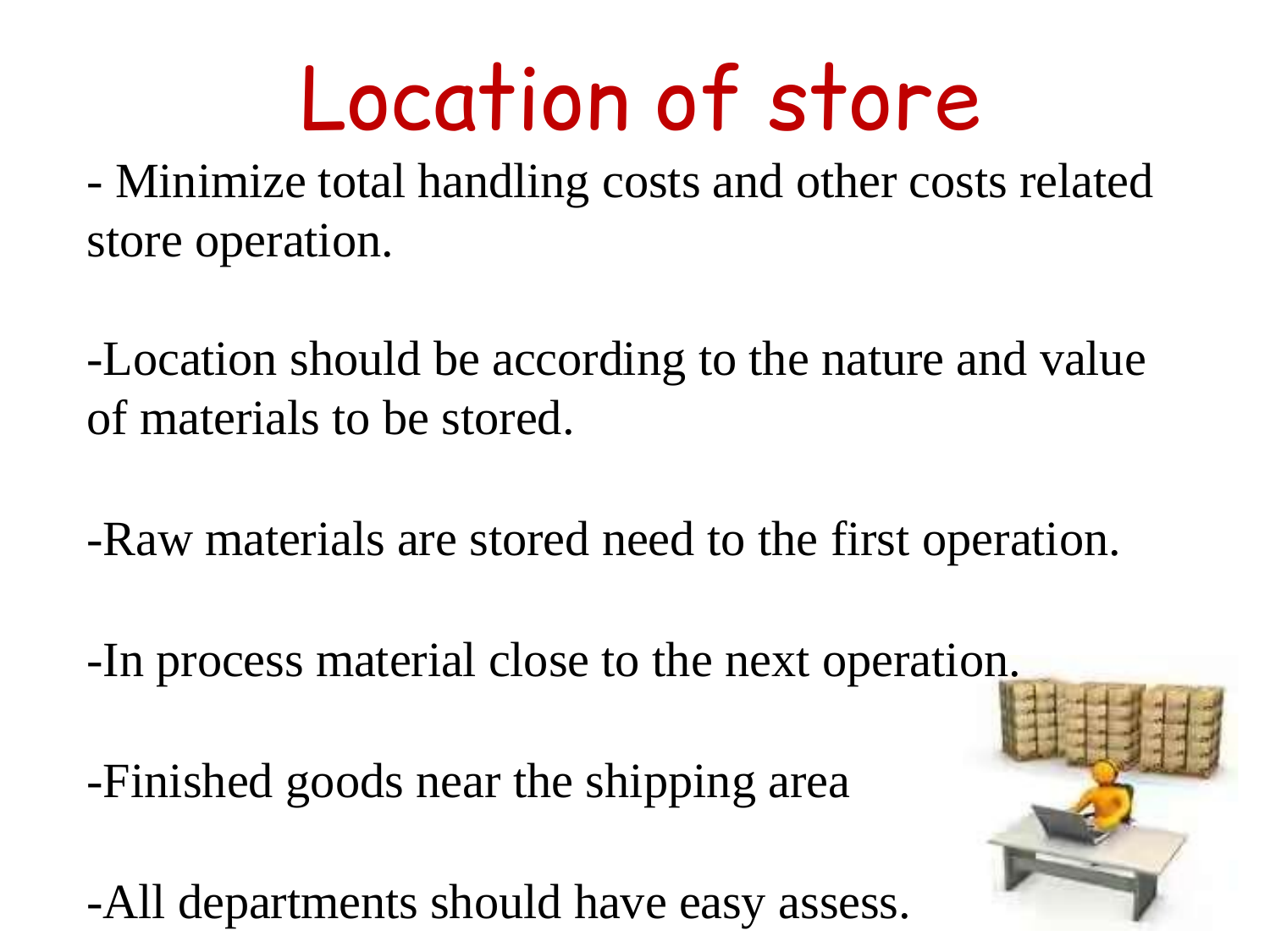

# Location of store
- Minimize total handling costs and other costs related  store operation.
-Location should be according to the nature and value  of materials to be stored.

-Raw materials are stored need to the first operation.

-In process material close to the next operation.

-Finished goods near the shipping area

-All departments should have easy assess.